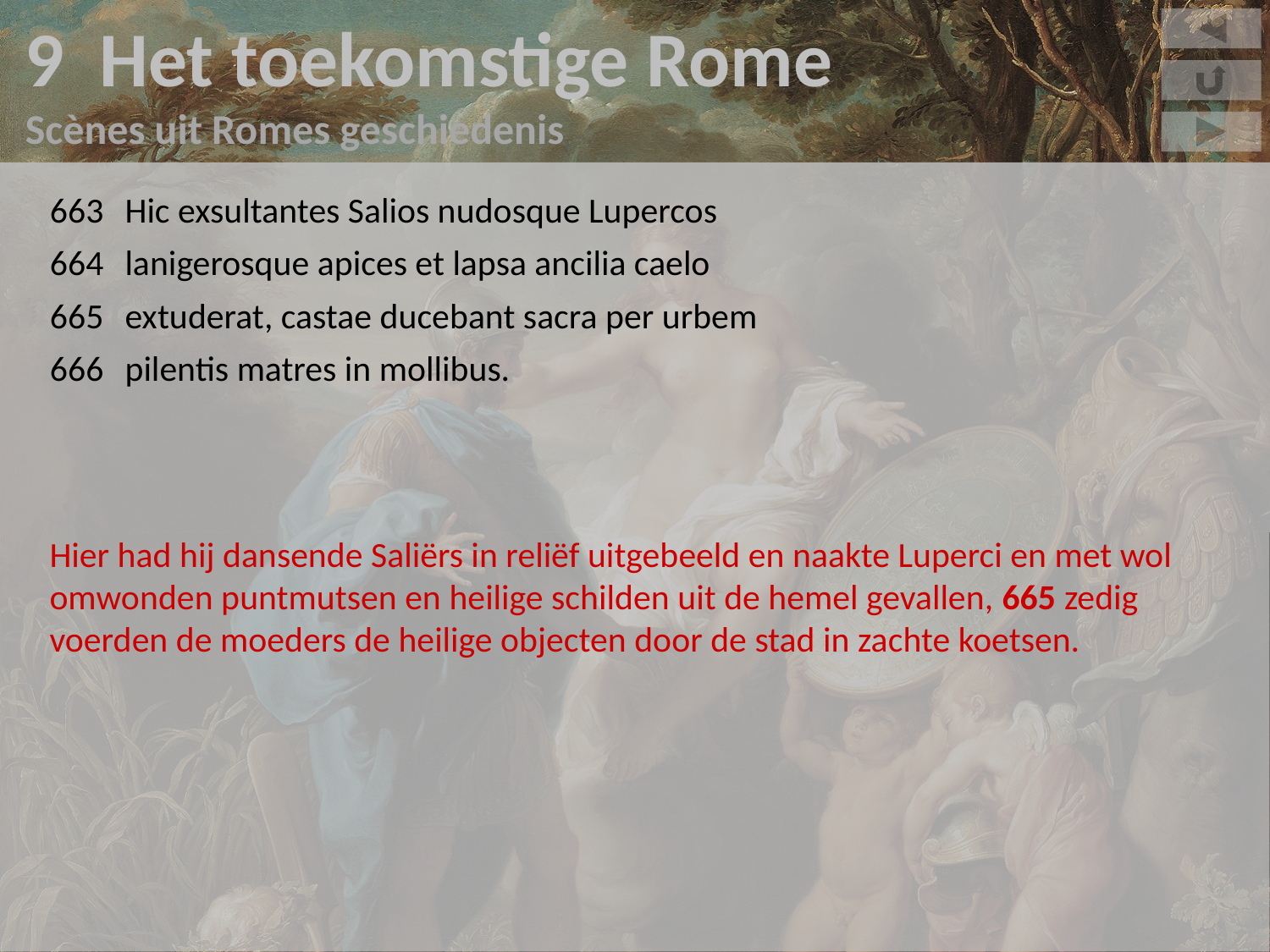

9  Het toekomstige Rome
Scènes uit Romes geschiedenis

663	Hic exsultantes Salios nudosque Lupercos
664	lanigerosque apices et lapsa ancilia caelo
665	extuderat, castae ducebant sacra per urbem
666	pilentis matres in mollibus.
Hier had hij dansende Saliërs in reliëf uitgebeeld en naakte Luperci en met wol omwonden puntmutsen en heilige schilden uit de hemel gevallen, 665 zedig voerden de moeders de heilige objecten door de stad in zachte koetsen.